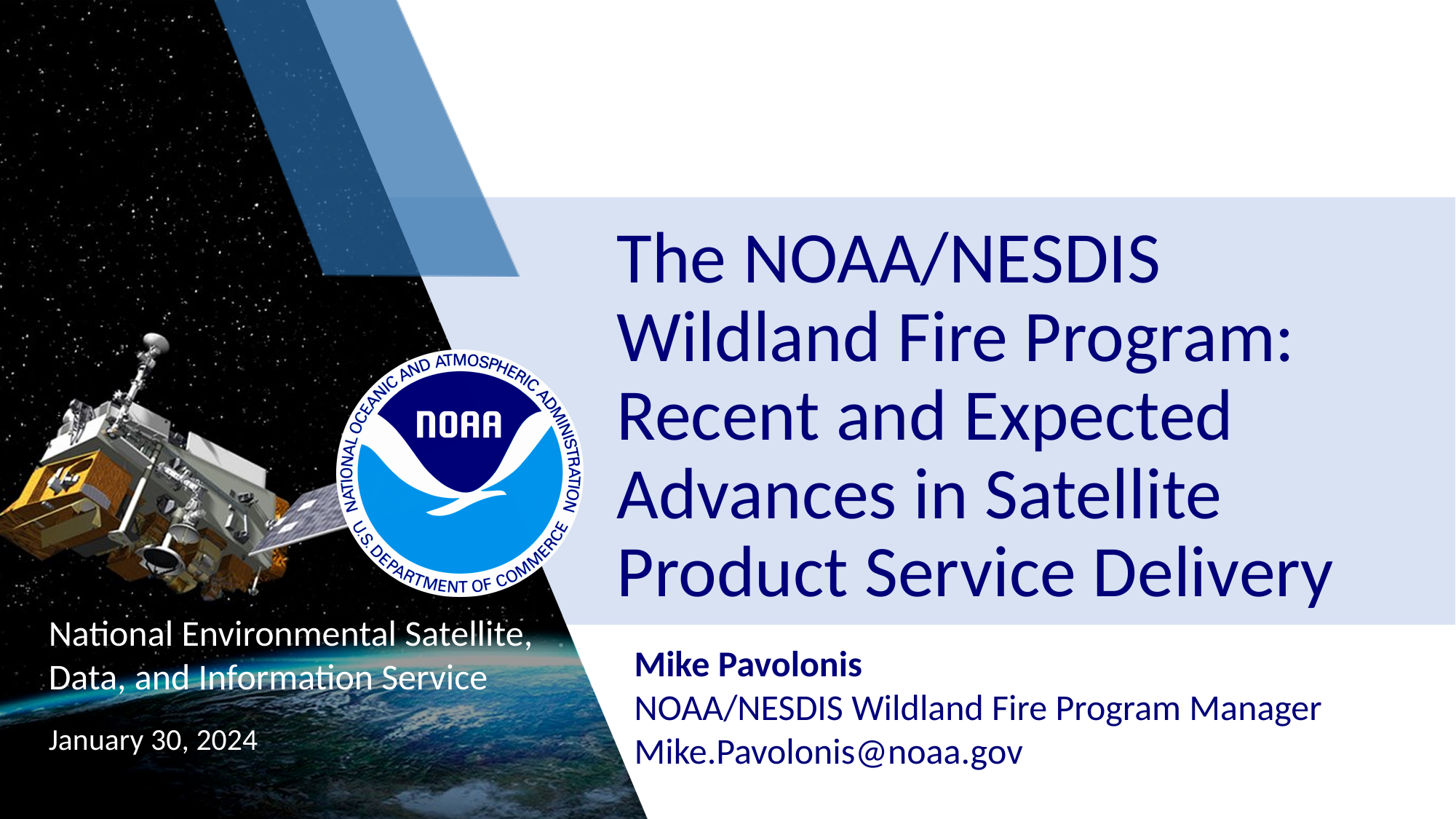

The NOAA/NESDIS Wildland Fire Program: Recent and Expected Advances in Satellite Product Service Delivery
Mike Pavolonis
NOAA/NESDIS Wildland Fire Program Manager
Mike.Pavolonis@noaa.gov
January 30, 2024